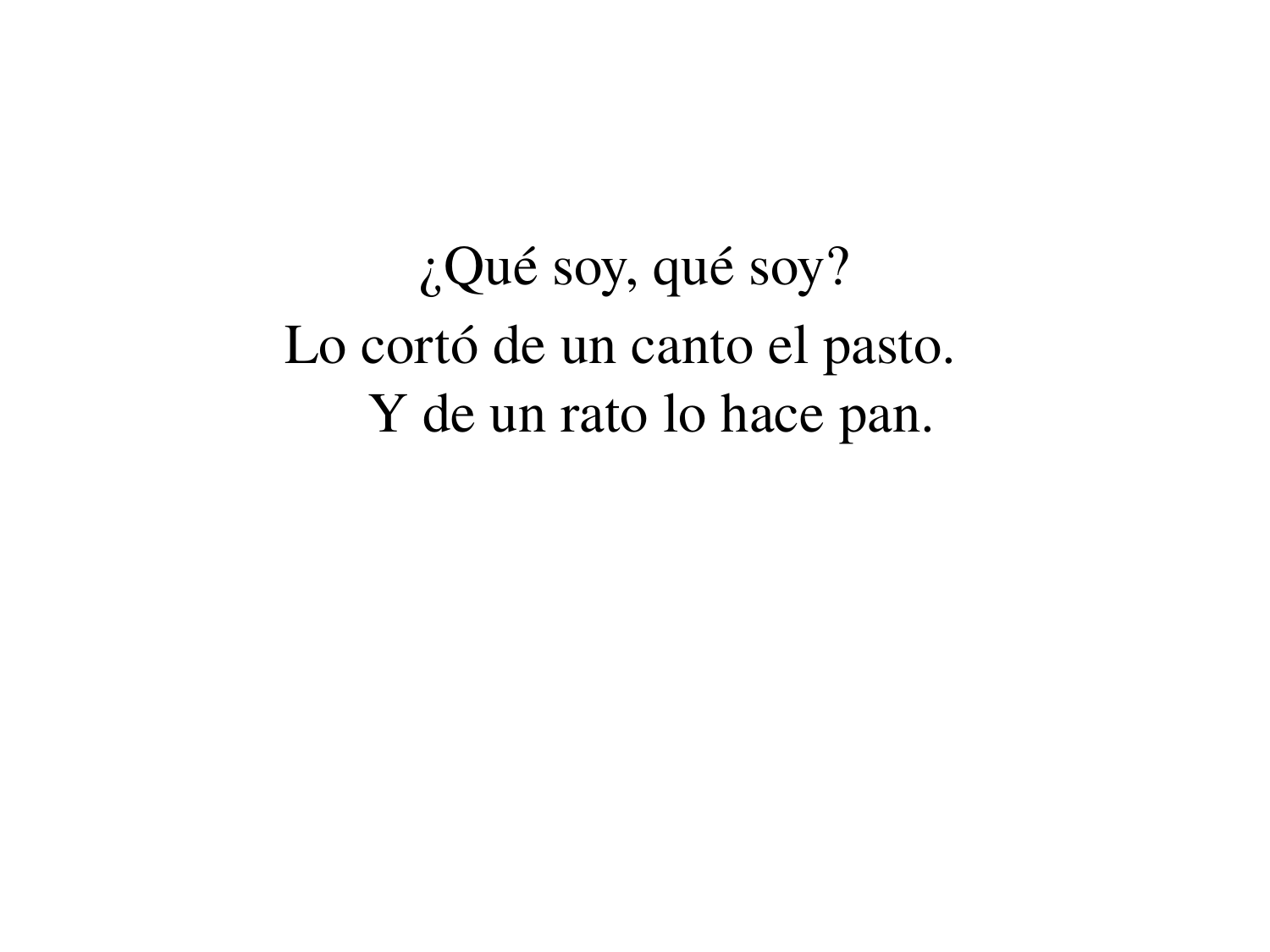

#
¿Qué soy, qué soy?
Lo cortó de un canto el pasto.
Y de un rato lo hace pan.